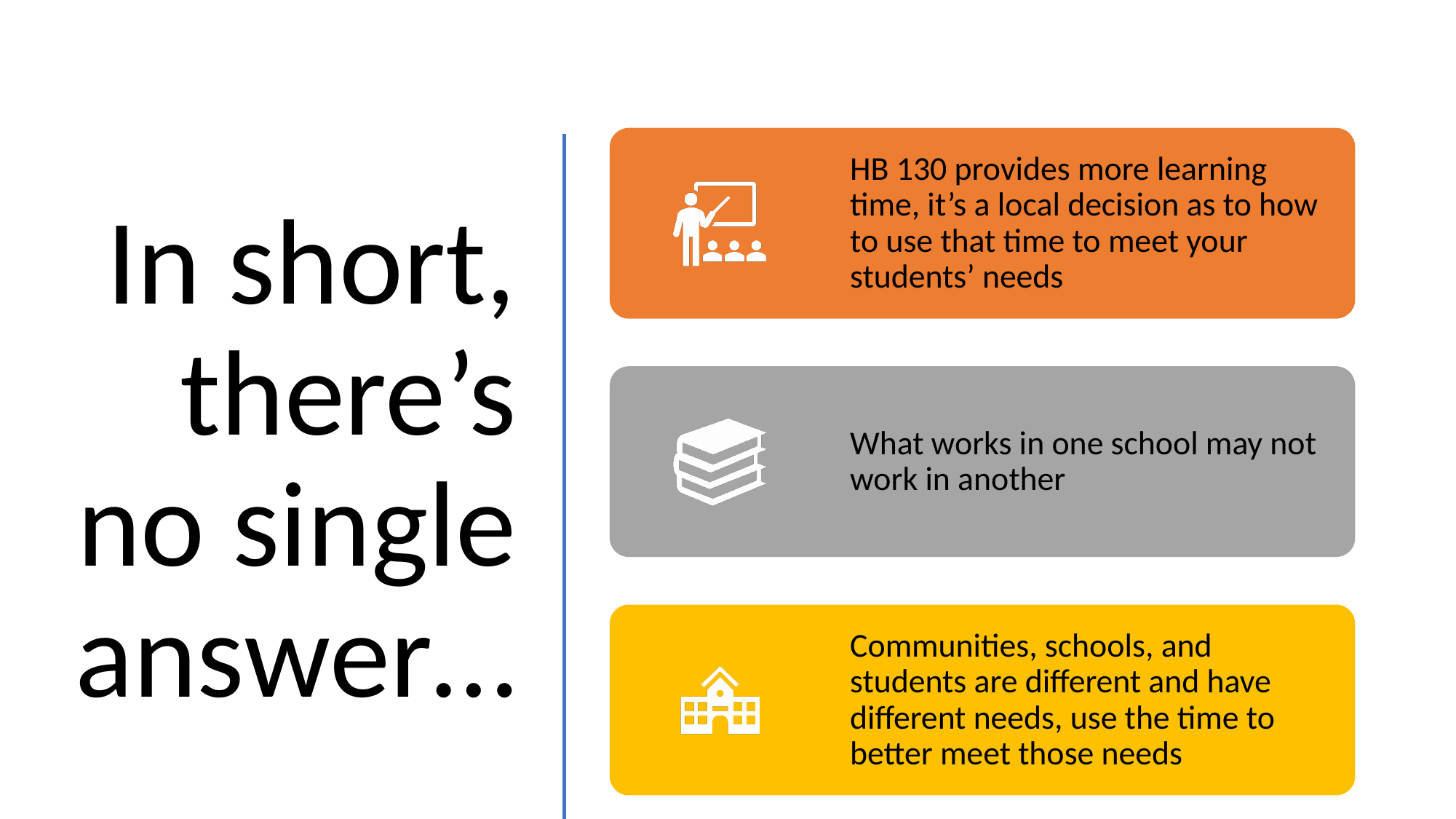

# In short, there’s no single answer…
HB 130 provides more learning time, it’s a local decision as to how to use that time to meet your students’ needs
What works in one school may not work in another
Communities, schools, and students are different and have different needs, use the time to better meet those needs